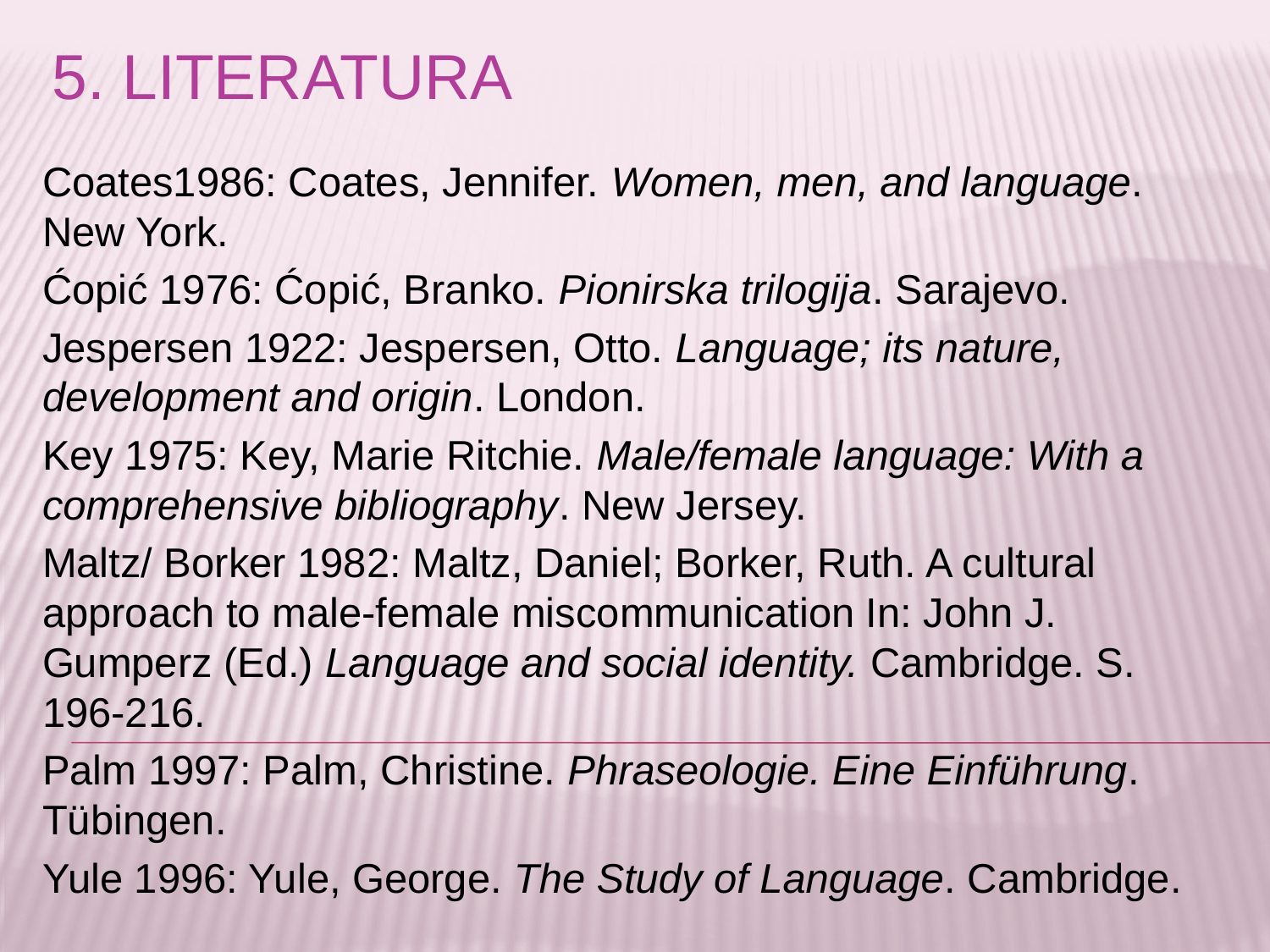

# 5. Literatura
Coates1986: Coates, Jennifer. Women, men, and language. New York.
Ćopić 1976: Ćopić, Branko. Pionirska trilogija. Sarajevo.
Jespersen 1922: Jespersen, Otto. Language; its nature, development and origin. London.
Key 1975: Key, Marie Ritchie. Male/female language: With a comprehensive bibliography. New Jersey.
Maltz/ Borker 1982: Maltz, Daniel; Borker, Ruth. A cultural approach to male-female miscommunication In: John J. Gumperz (Ed.) Language and social identity. Cambridge. S. 196-216.
Palm 1997: Palm, Christine. Phraseologie. Eine Einführung. Tübingen.
Yule 1996: Yule, George. The Study of Language. Cambridge.